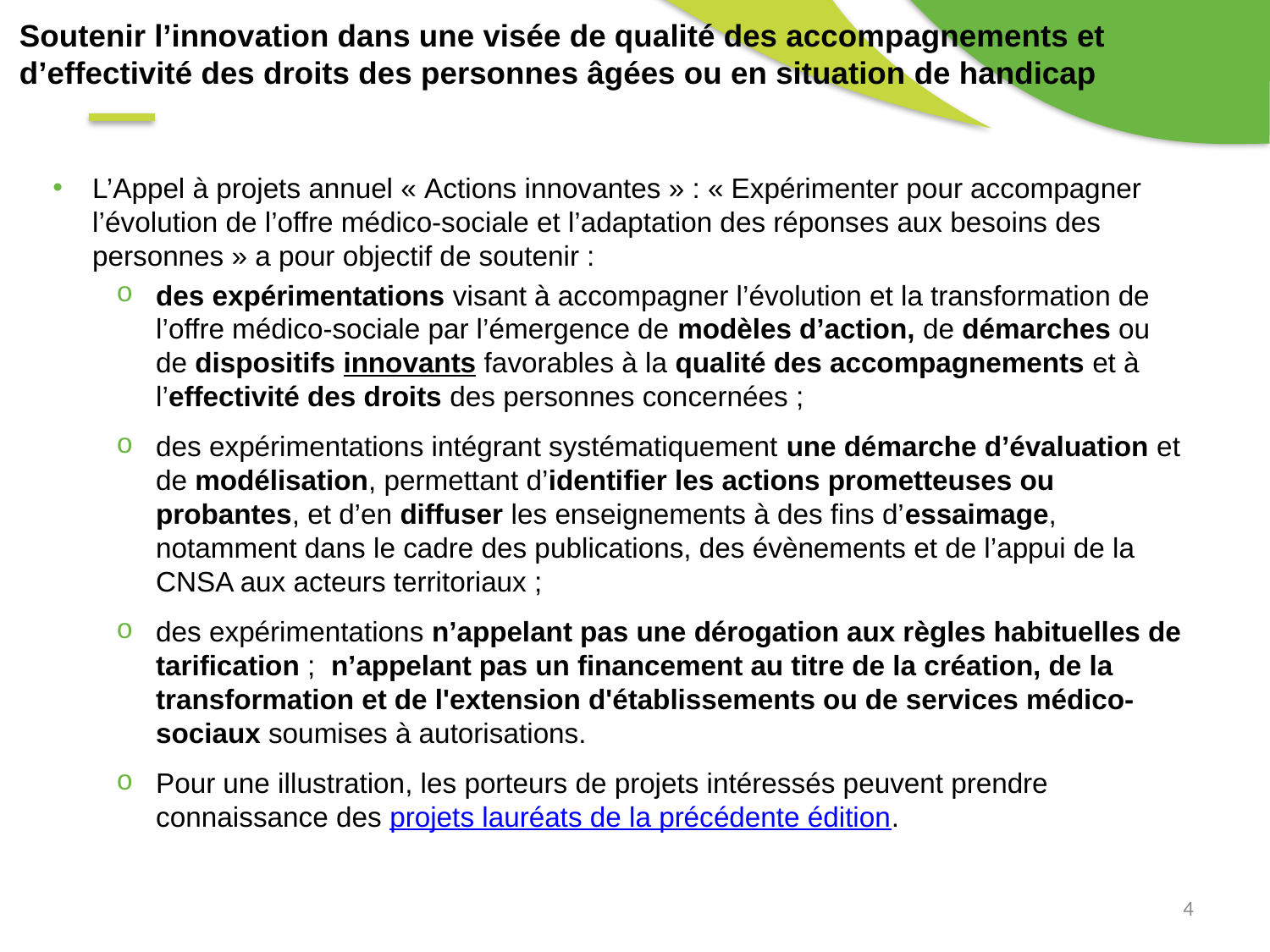

Soutenir l’innovation dans une visée de qualité des accompagnements et d’effectivité des droits des personnes âgées ou en situation de handicap
L’Appel à projets annuel « Actions innovantes » : « Expérimenter pour accompagner l’évolution de l’offre médico-sociale et l’adaptation des réponses aux besoins des personnes » a pour objectif de soutenir :
des expérimentations visant à accompagner l’évolution et la transformation de l’offre médico-sociale par l’émergence de modèles d’action, de démarches ou de dispositifs innovants favorables à la qualité des accompagnements et à l’effectivité des droits des personnes concernées ;
des expérimentations intégrant systématiquement une démarche d’évaluation et de modélisation, permettant d’identifier les actions prometteuses ou probantes, et d’en diffuser les enseignements à des fins d’essaimage, notamment dans le cadre des publications, des évènements et de l’appui de la CNSA aux acteurs territoriaux ;
des expérimentations n’appelant pas une dérogation aux règles habituelles de tarification ;  n’appelant pas un financement au titre de la création, de la transformation et de l'extension d'établissements ou de services médico-sociaux soumises à autorisations.
Pour une illustration, les porteurs de projets intéressés peuvent prendre connaissance des projets lauréats de la précédente édition.
4